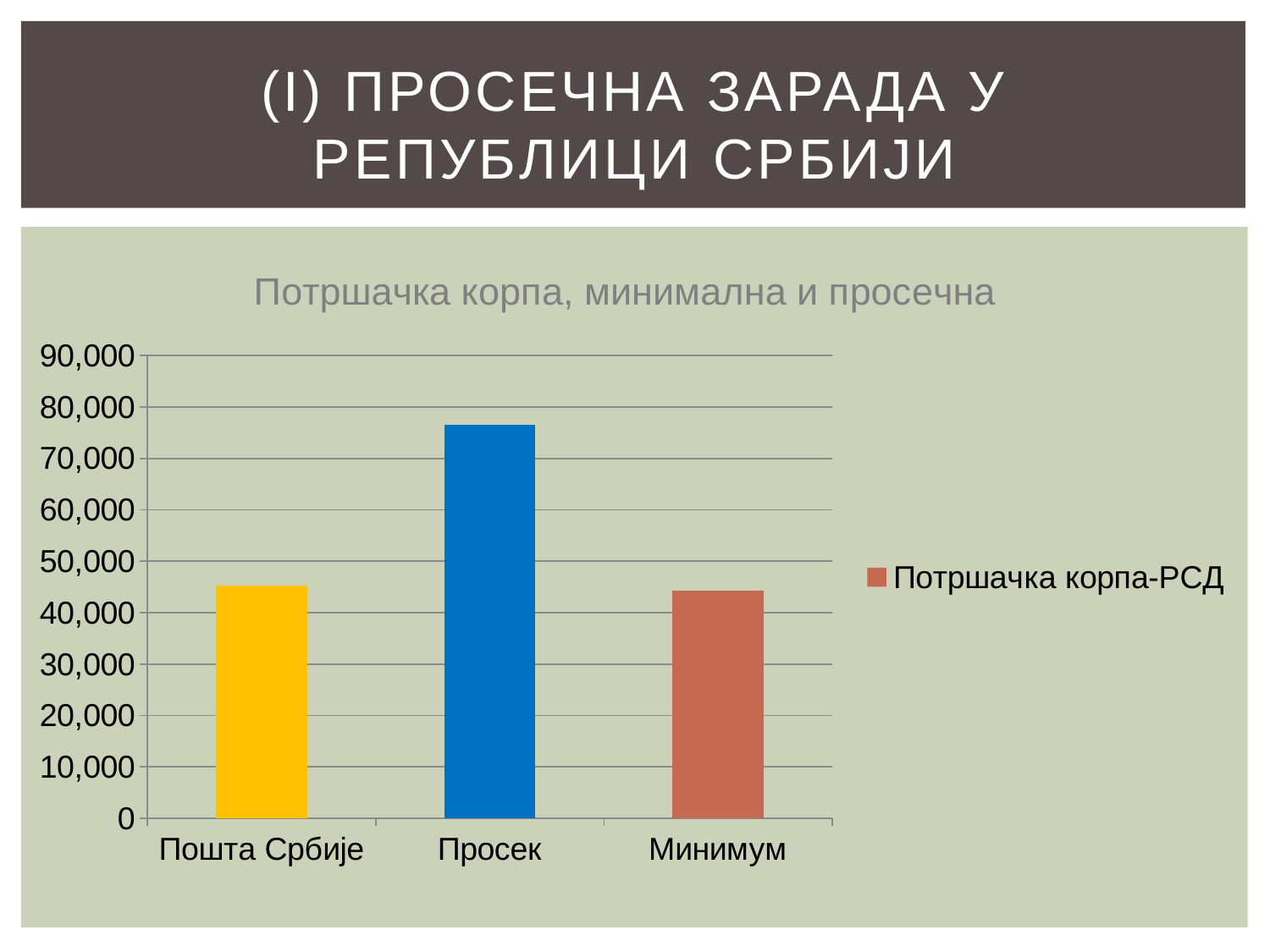

# (I) Просечна зарада у републици србији

### Chart: Потршачка корпа, минимална и просечна

| Category | Потршачка корпа-РСД |
|---|---|
| Пошта Србије | 45189.0 |
| Просек
  | 76493.19 |
| Минимум | 44221.32 |